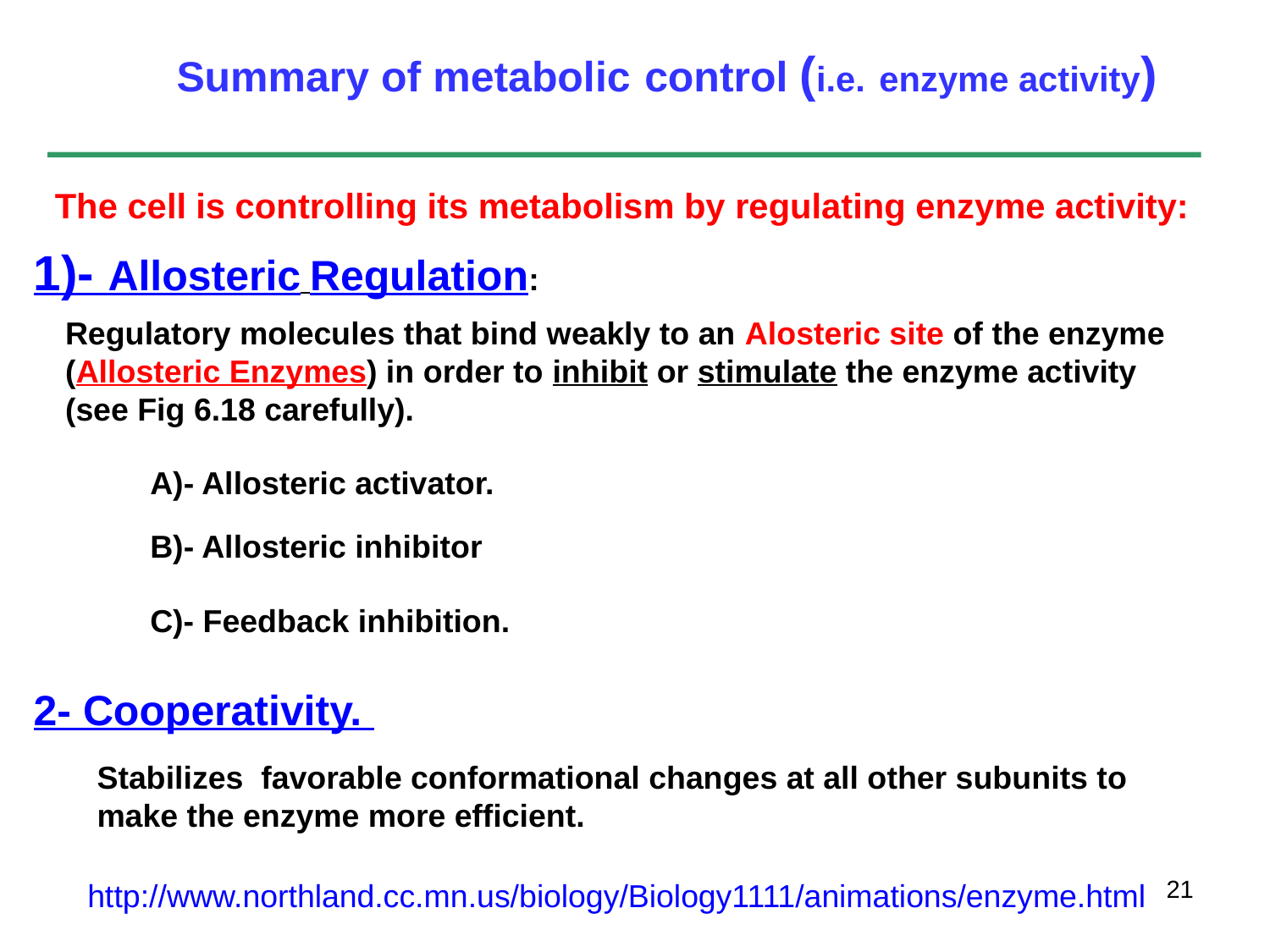

# Summary of metabolic control (i.e. enzyme activity)

The cell is controlling its metabolism by regulating enzyme activity:
1)- Allosteric Regulation:
Regulatory molecules that bind weakly to an Alosteric site of the enzyme (Allosteric Enzymes) in order to inhibit or stimulate the enzyme activity (see Fig 6.18 carefully).
A)- Allosteric activator.
B)- Allosteric inhibitor
C)- Feedback inhibition.
2- Cooperativity.
Stabilizes  favorable conformational changes at all other subunits to make the enzyme more efficient.
21
http://www.northland.cc.mn.us/biology/Biology1111/animations/enzyme.html